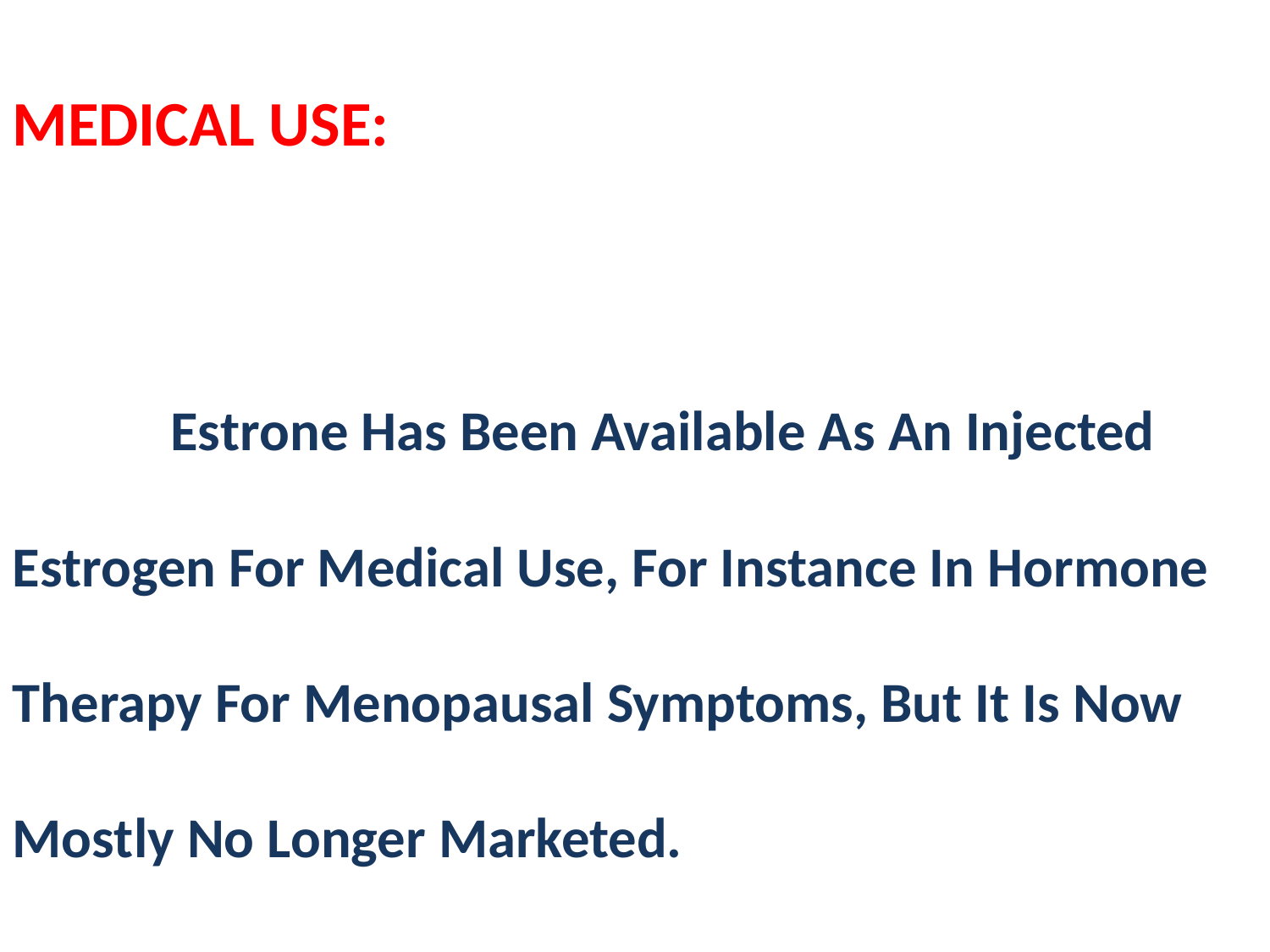

MEDICAL USE:

           Estrone Has Been Available As An Injected Estrogen For Medical Use, For Instance In Hormone Therapy For Menopausal Symptoms, But It Is Now Mostly No Longer Marketed.